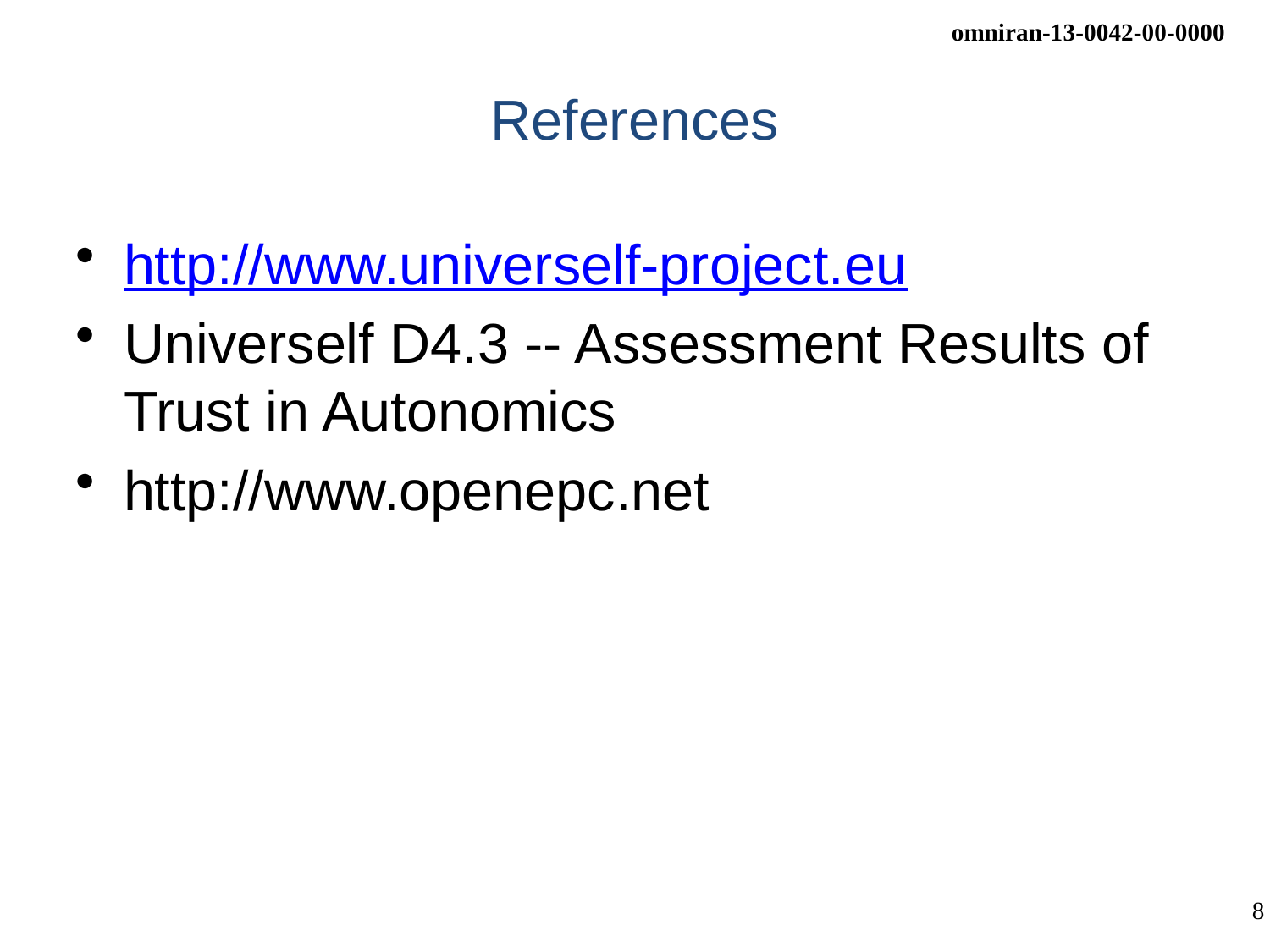

# References
http://www.univerself-project.eu
Univerself D4.3 -- Assessment Results of Trust in Autonomics
http://www.openepc.net